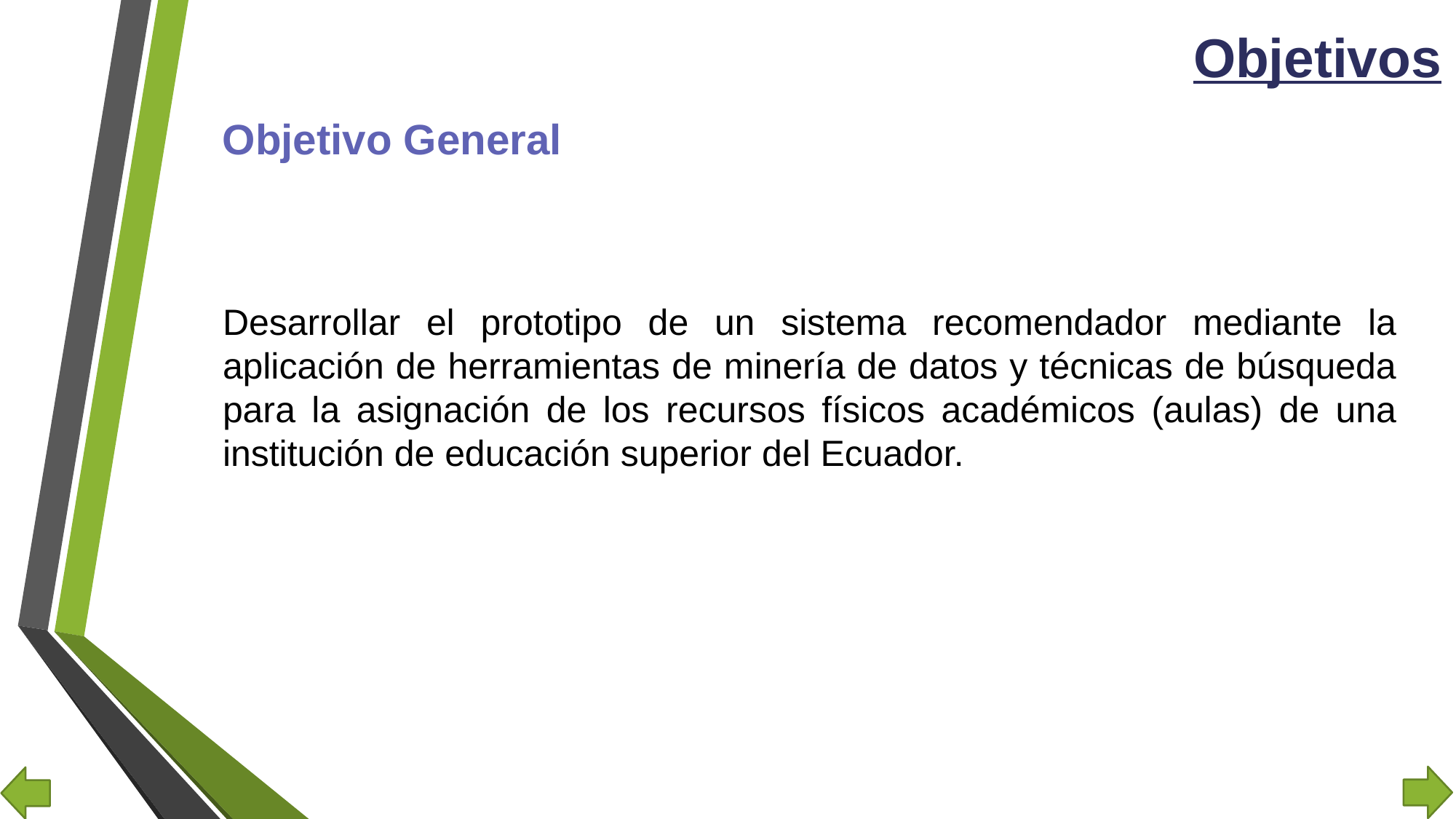

Objetivos
Objetivo General
Desarrollar el prototipo de un sistema recomendador mediante la aplicación de herramientas de minería de datos y técnicas de búsqueda para la asignación de los recursos físicos académicos (aulas) de una institución de educación superior del Ecuador.